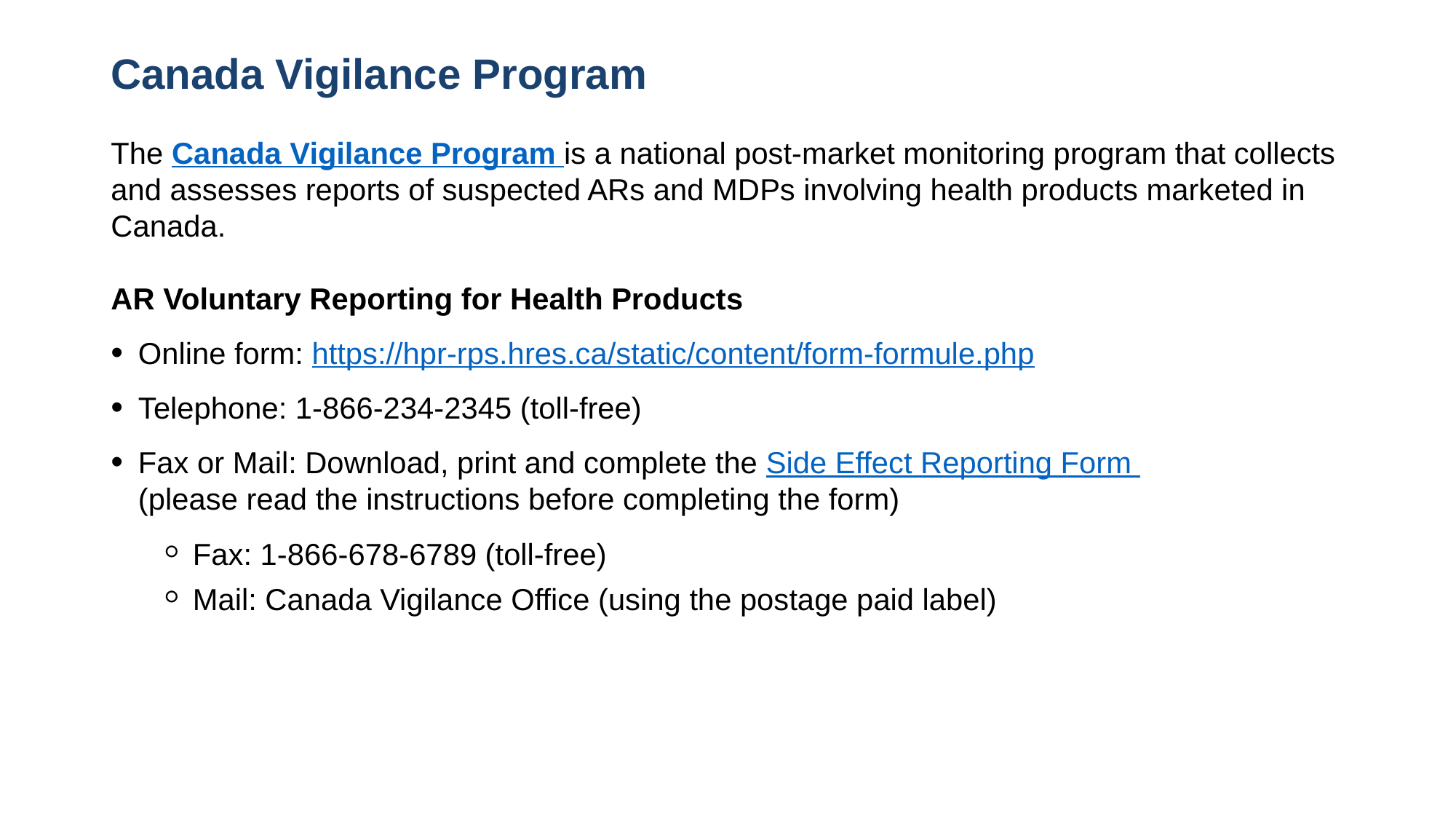

# Canada Vigilance Program
The Canada Vigilance Program is a national post-market monitoring program that collects and assesses reports of suspected ARs and MDPs involving health products marketed in Canada.
AR Voluntary Reporting for Health Products
Online form: https://hpr-rps.hres.ca/static/content/form-formule.php
Telephone: 1-866-234-2345 (toll-free)
Fax or Mail: Download, print and complete the Side Effect Reporting Form
(please read the instructions before completing the form)
Fax: 1-866-678-6789 (toll-free)
Mail: Canada Vigilance Office (using the postage paid label)